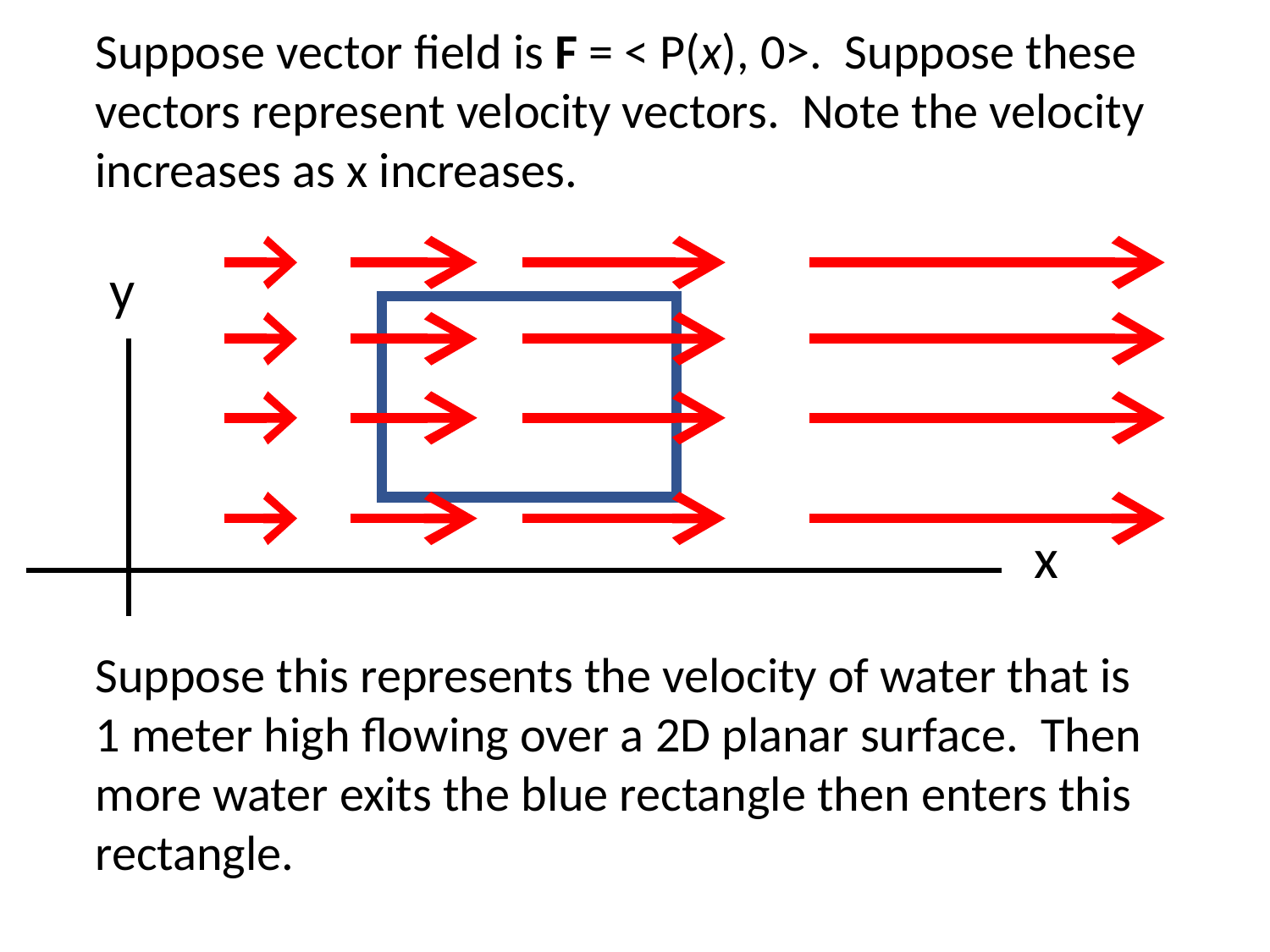

Suppose vector field is F = < P(x), 0>.  Suppose these vectors represent velocity vectors.  Note the velocity increases as x increases.
y
x

Suppose this represents the velocity of water that is   1 meter high flowing over a 2D planar surface.  Then more water exits the blue rectangle then enters this rectangle.